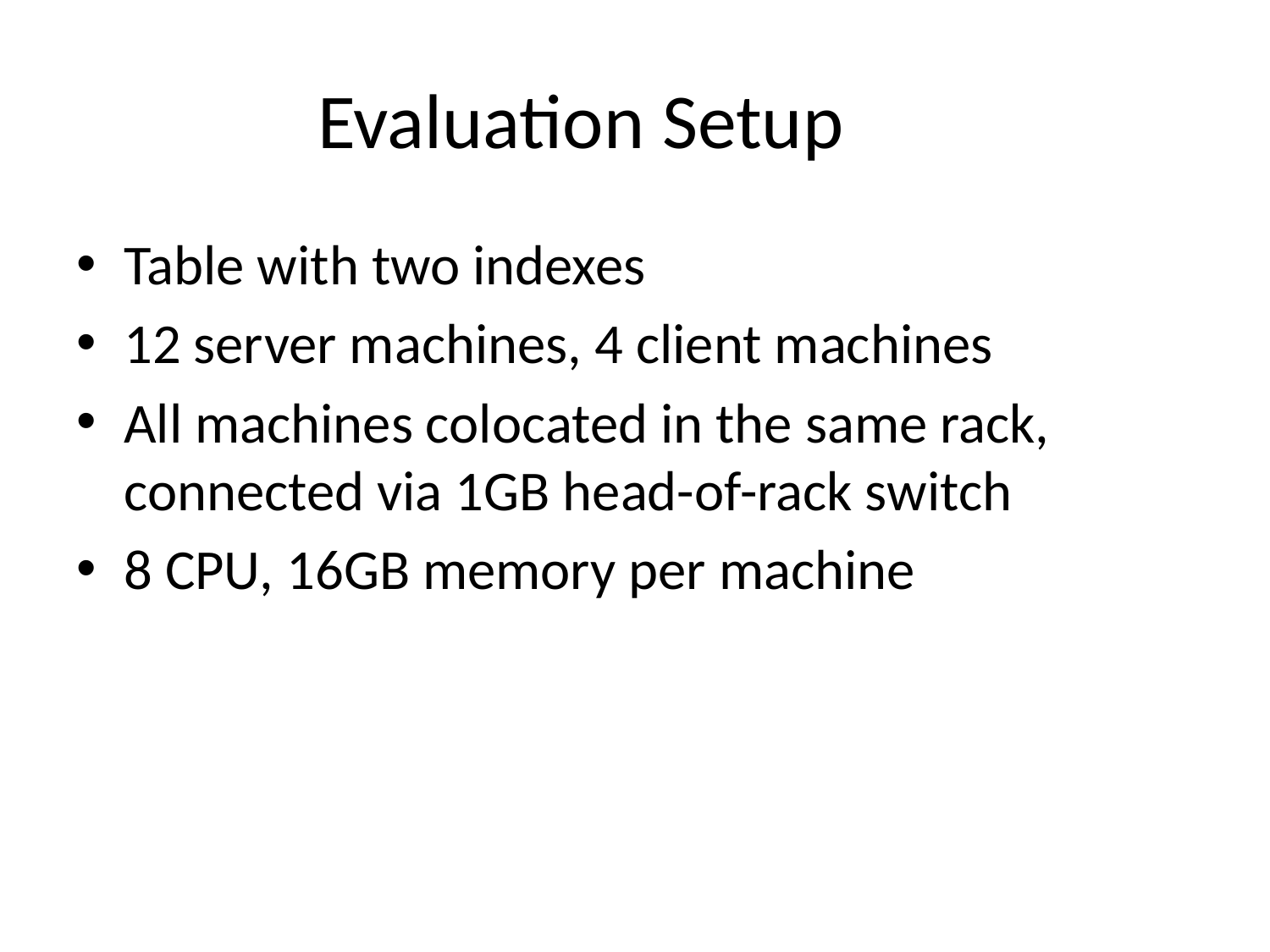

# Evaluation Setup
Table with two indexes
12 server machines, 4 client machines
All machines colocated in the same rack, connected via 1GB head-of-rack switch
8 CPU, 16GB memory per machine